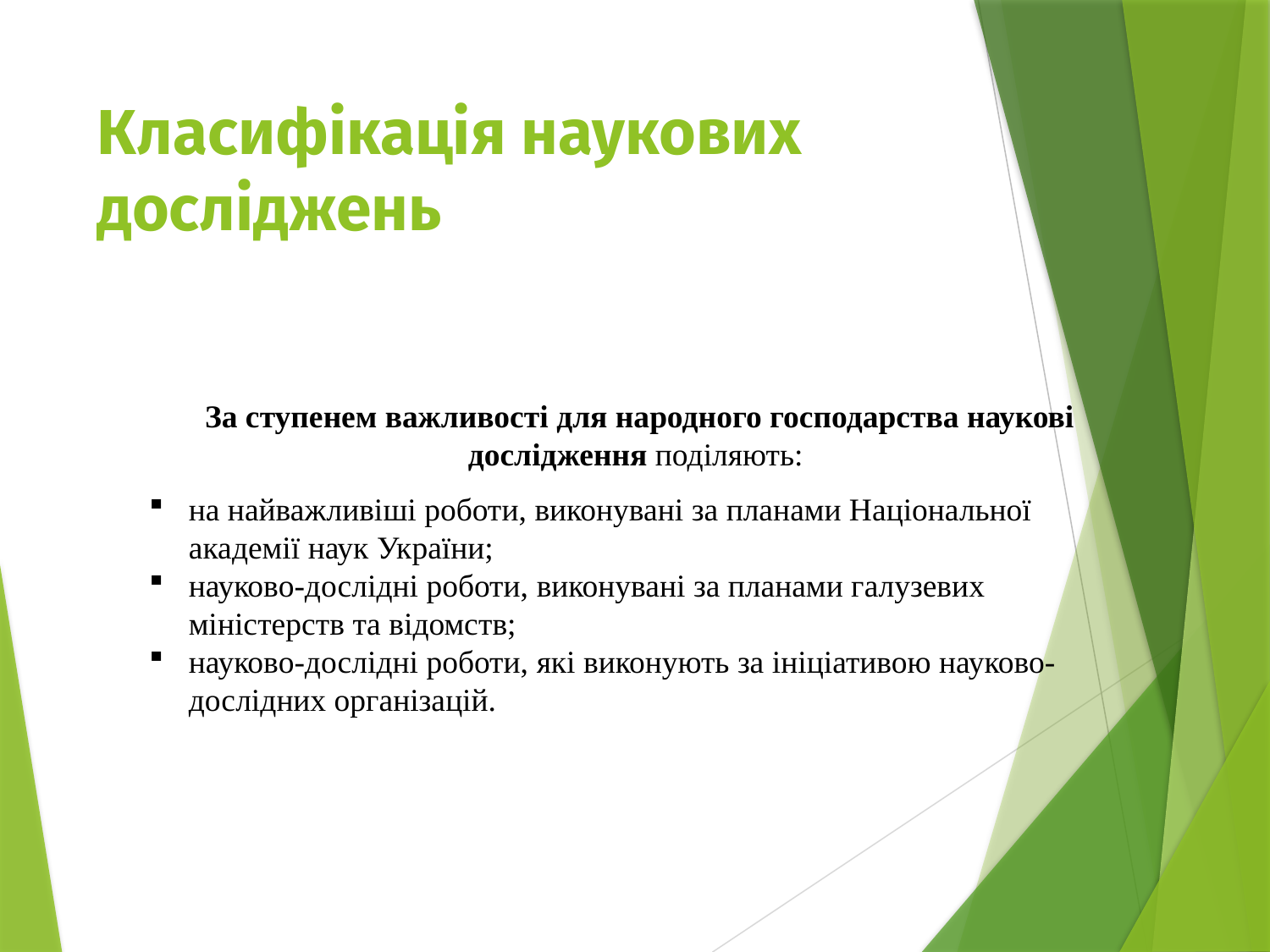

# Класифікація наукових досліджень
За ступенем важливості для народного господарства наукові дослідження поділяють:

на найважливіші роботи, виконувані за планами Національної академії наук України;
науково-дослідні роботи, виконувані за планами галузевих міністерств та відомств;
науково-дослідні роботи, які виконують за ініціативою науково-дослідних організацій.